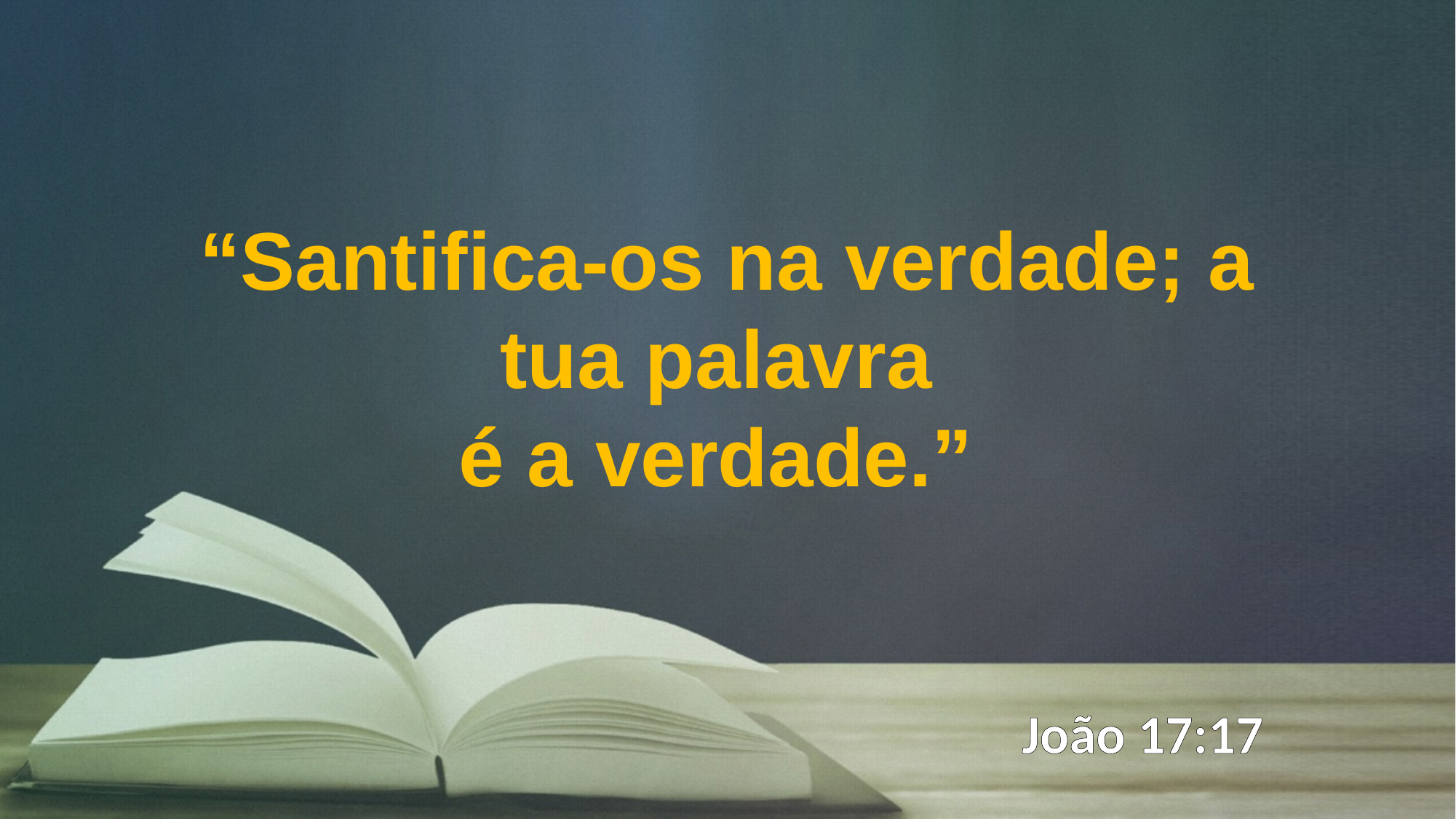

“Santifica-os na verdade; a tua palavra
é a verdade.”
João 17:17